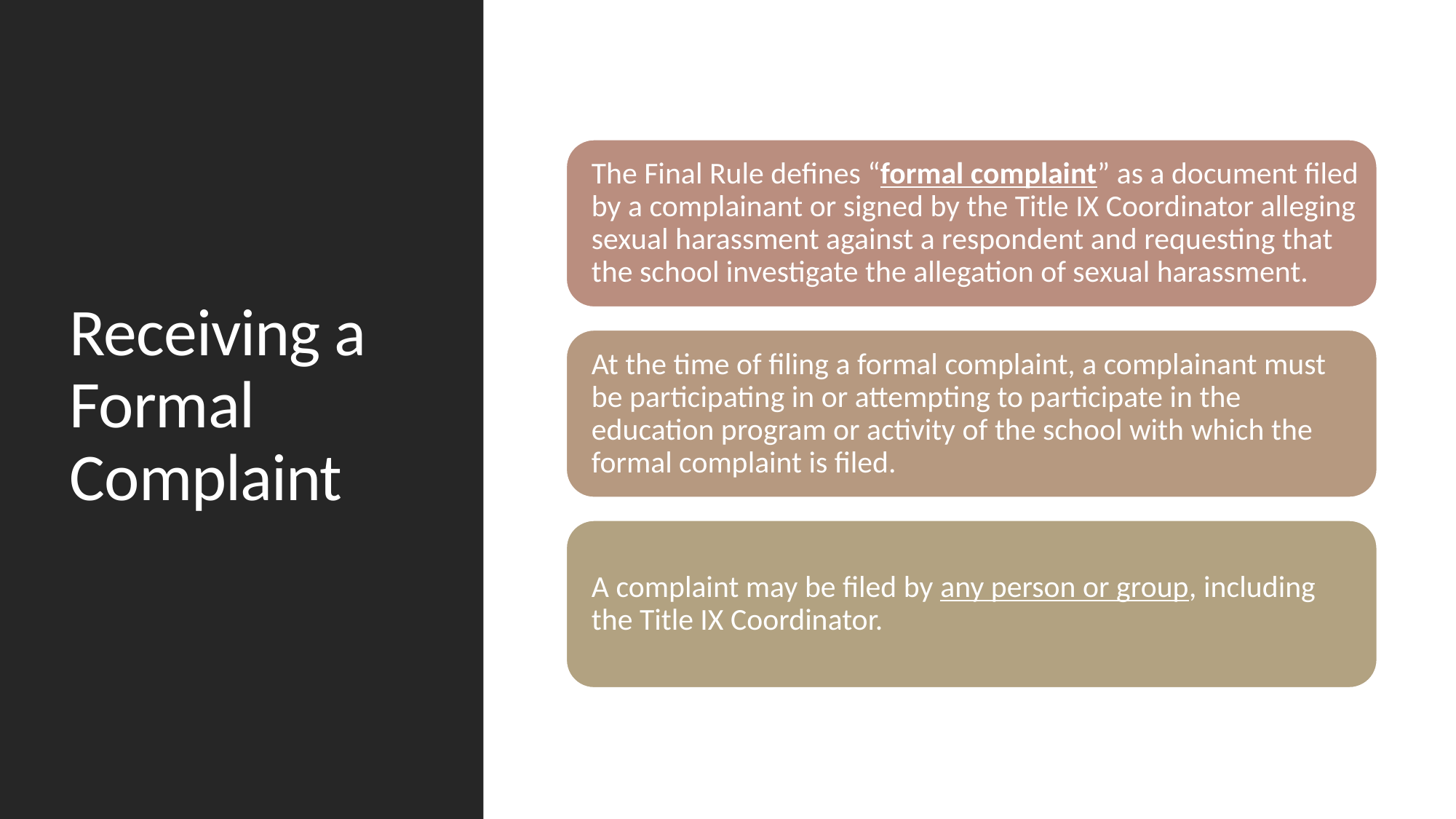

# Receiving a Formal Complaint
The Final Rule defines “formal complaint” as a document filed by a complainant or signed by the Title IX Coordinator alleging sexual harassment against a respondent and requesting that the school investigate the allegation of sexual harassment.
At the time of filing a formal complaint, a complainant must be participating in or attempting to participate in the education program or activity of the school with which the formal complaint is filed.
A complaint may be filed by any person or group, including the Title IX Coordinator.